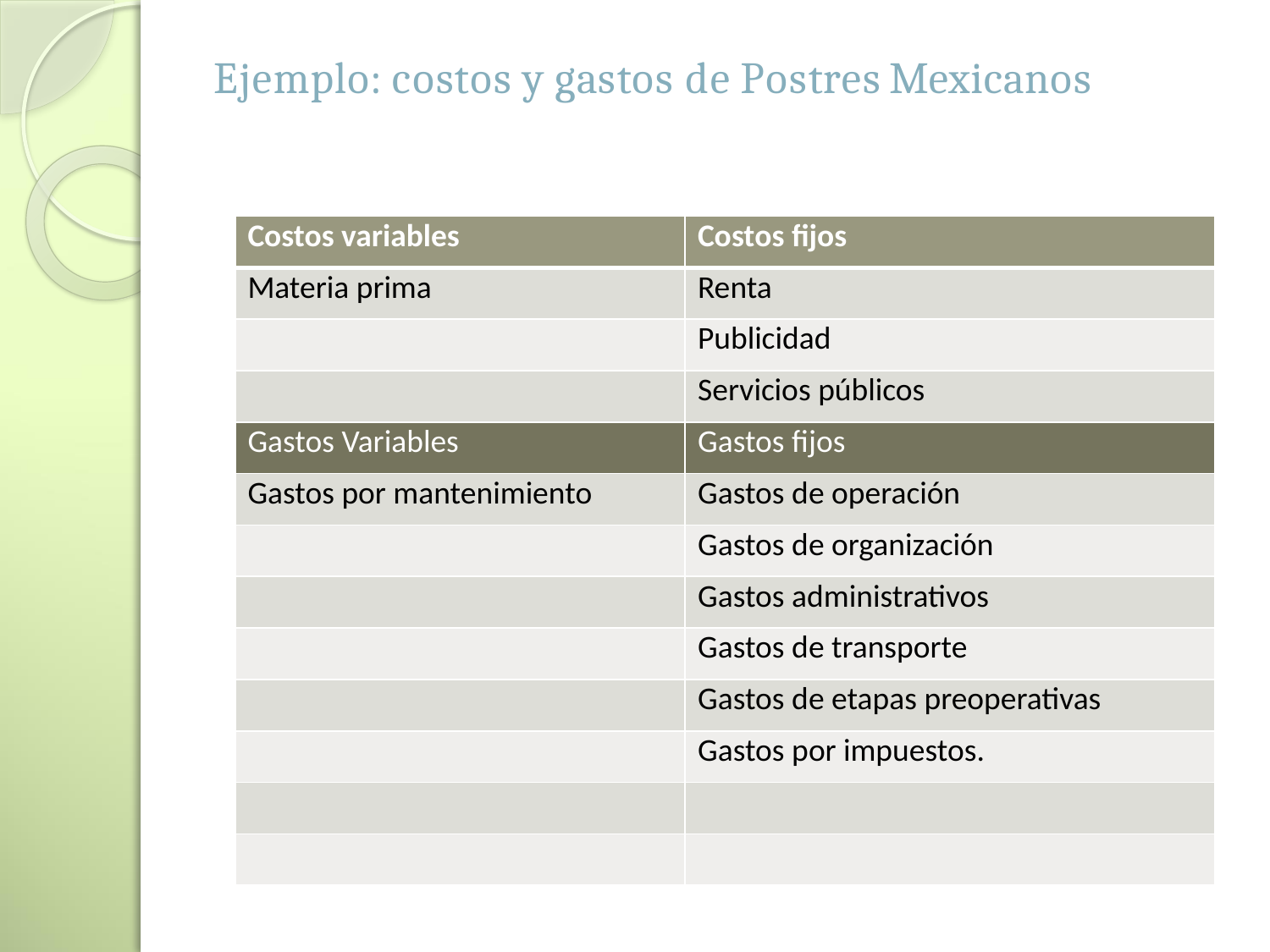

# Ejemplo: costos y gastos de Postres Mexicanos
| Costos variables | Costos fijos |
| --- | --- |
| Materia prima | Renta |
|  | Publicidad |
|  | Servicios públicos |
| Gastos Variables | Gastos fijos |
| Gastos por mantenimiento | Gastos de operación |
|  | Gastos de organización |
|  | Gastos administrativos |
|  | Gastos de transporte |
|  | Gastos de etapas preoperativas |
|  | Gastos por impuestos. |
|  |  |
|  |  |